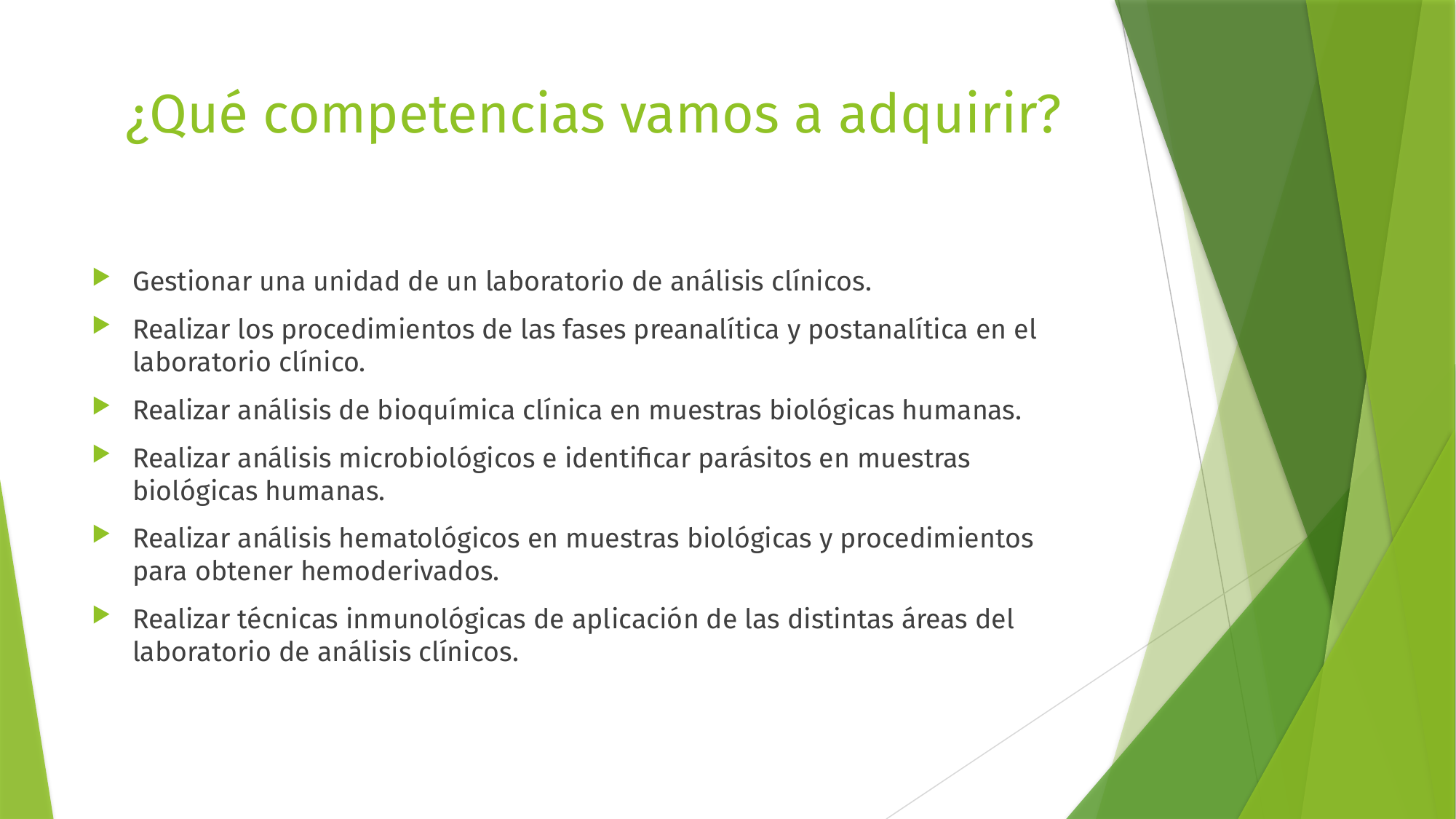

# ¿Qué competencias vamos a adquirir?
Gestionar una unidad de un laboratorio de análisis clínicos.
Realizar los procedimientos de las fases preanalítica y postanalítica en el laboratorio clínico.
Realizar análisis de bioquímica clínica en muestras biológicas humanas.
Realizar análisis microbiológicos e identificar parásitos en muestras biológicas humanas.
Realizar análisis hematológicos en muestras biológicas y procedimientos para obtener hemoderivados.
Realizar técnicas inmunológicas de aplicación de las distintas áreas del laboratorio de análisis clínicos.